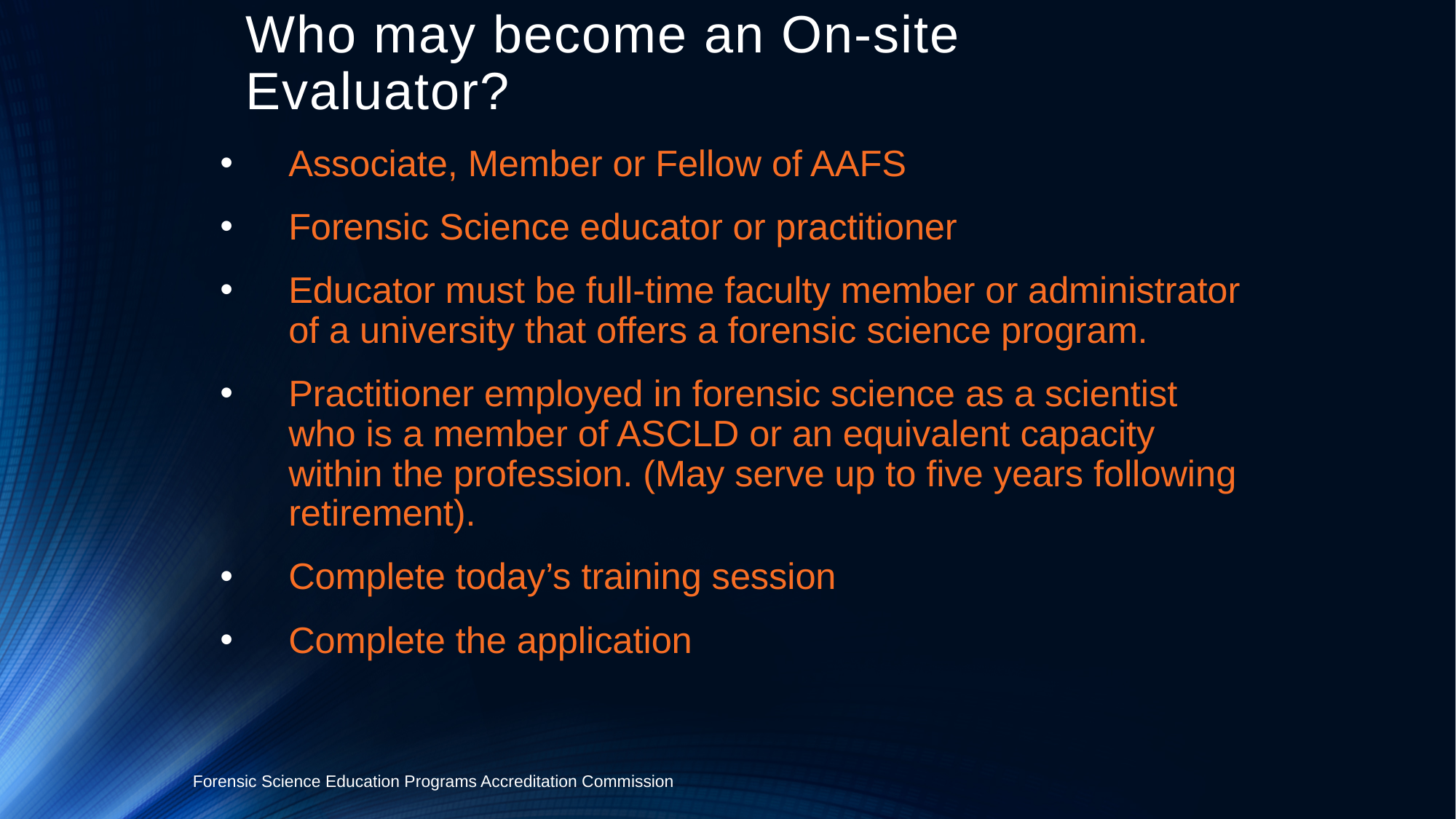

# Who may become an On-site Evaluator?
Associate, Member or Fellow of AAFS
Forensic Science educator or practitioner
Educator must be full-time faculty member or administrator of a university that offers a forensic science program.
Practitioner employed in forensic science as a scientist who is a member of ASCLD or an equivalent capacity within the profession. (May serve up to five years following retirement).
Complete today’s training session
Complete the application
Forensic Science Education Programs Accreditation Commission